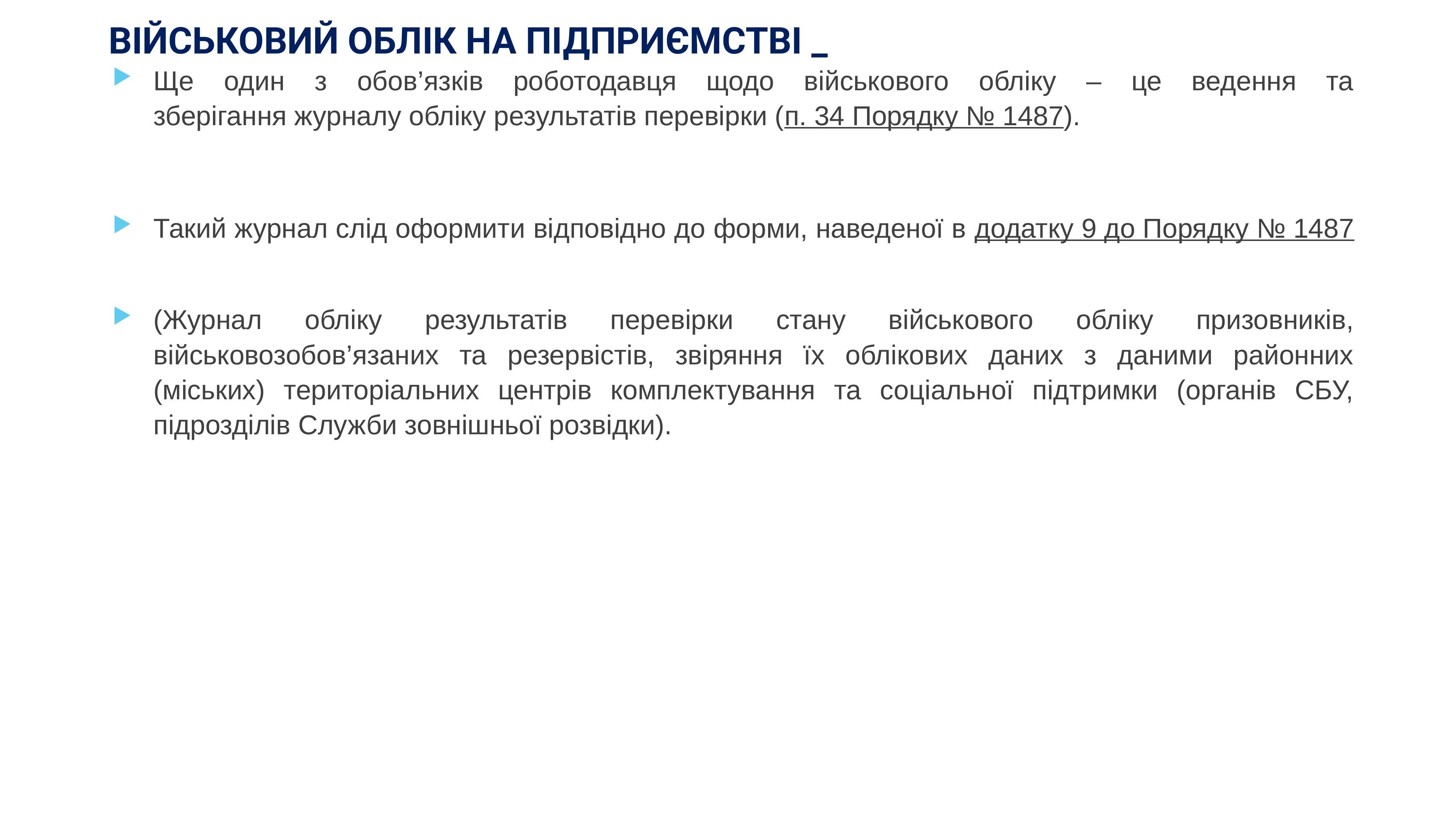

# ВІЙСЬКОВИЙ ОБЛІК НА ПІДПРИЄМСТВІ _
Ще один з обов’язків роботодавця щодо військового обліку – це ведення та зберігання журналу обліку результатів перевірки (п. 34 Порядку № 1487).

Такий журнал слід оформити відповідно до форми, наведеної в додатку 9 до Порядку № 1487
(Журнал обліку результатів перевірки стану військового обліку призовників, військовозобов’язаних та резервістів, звіряння їх облікових даних з даними районних (міських) територіальних центрів комплектування та соціальної підтримки (органів СБУ, підрозділів Служби зовнішньої розвідки).

KAZNACHEI
67